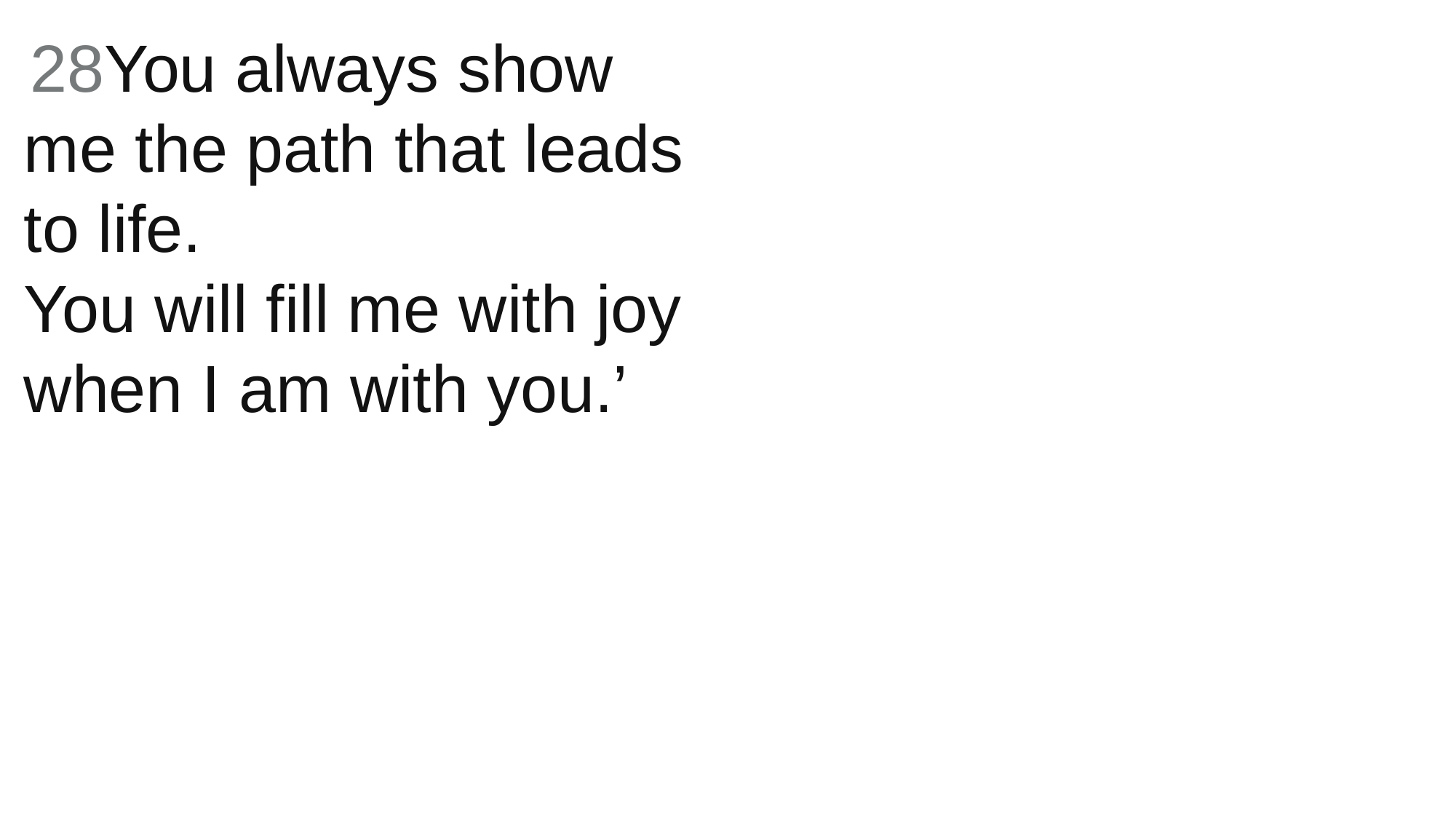

28You always show me the path that leads to life.
You will fill me with joy when I am with you.’